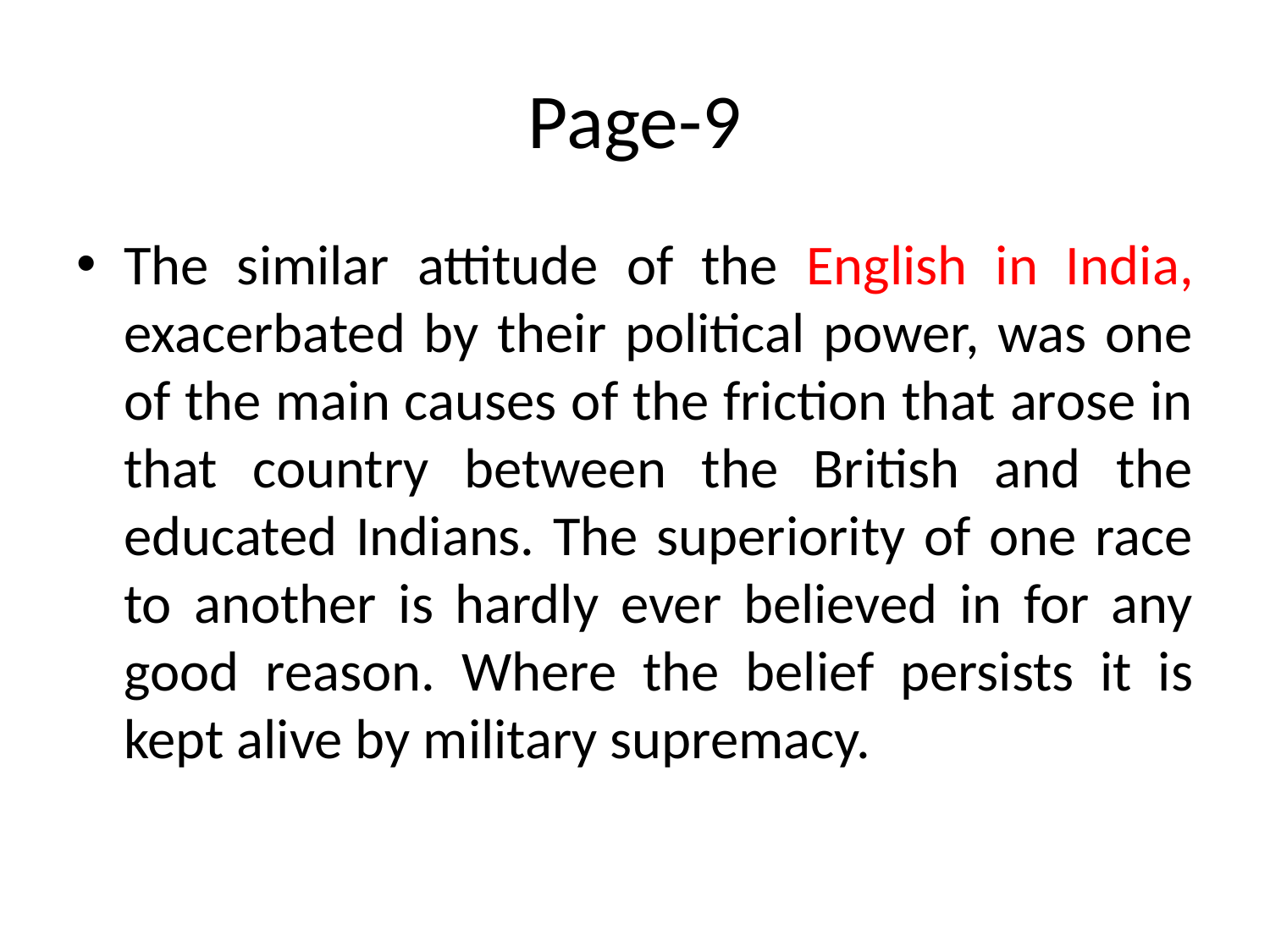

# Page-9
The similar attitude of the English in India, exacerbated by their political power, was one of the main causes of the friction that arose in that country between the British and the educated Indians. The superiority of one race to another is hardly ever believed in for any good reason. Where the belief persists it is kept alive by military supremacy.